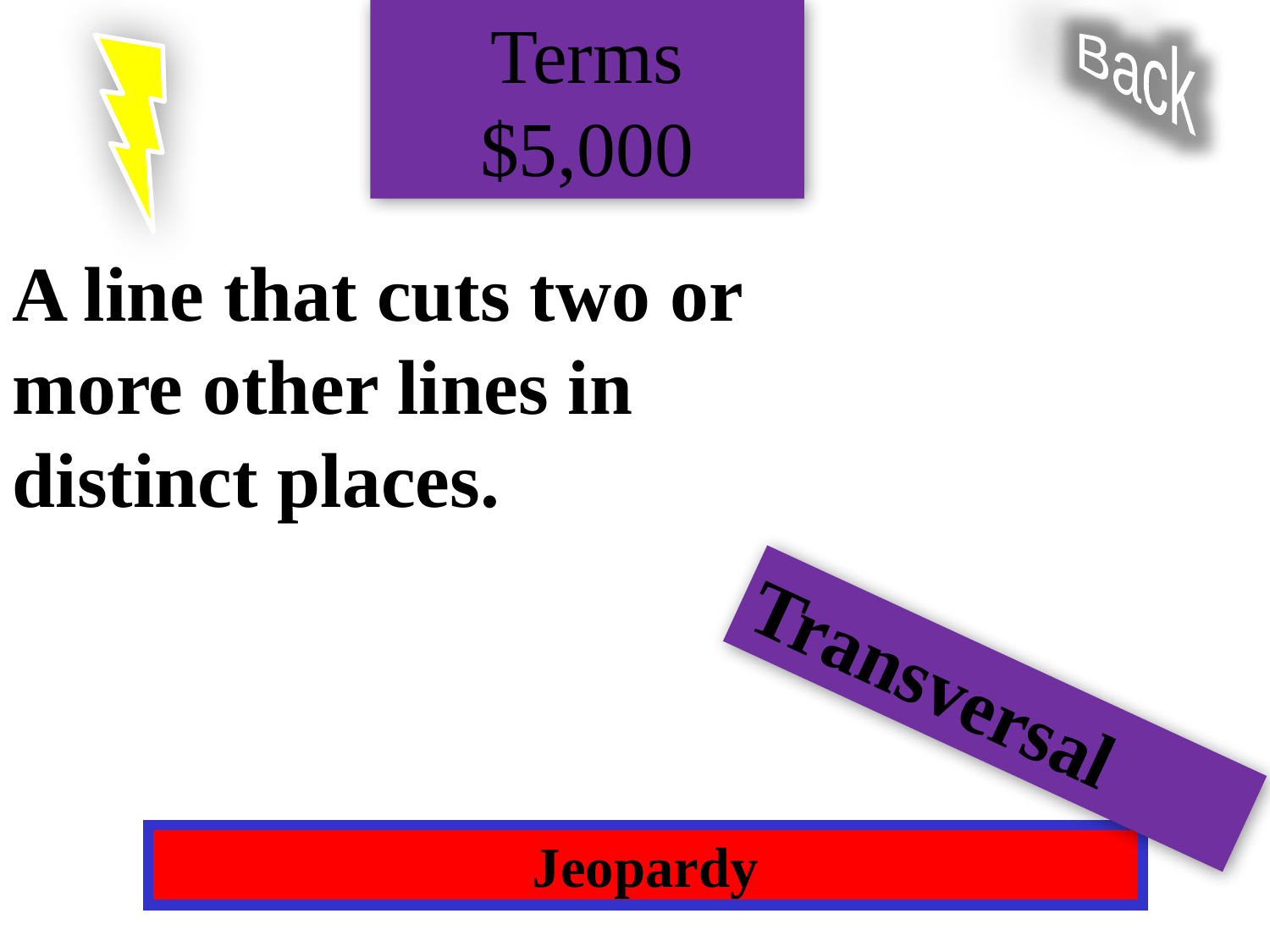

Terms $5,000
Back

A line that cuts two or more other lines in distinct places.
Transversal
Jeopardy